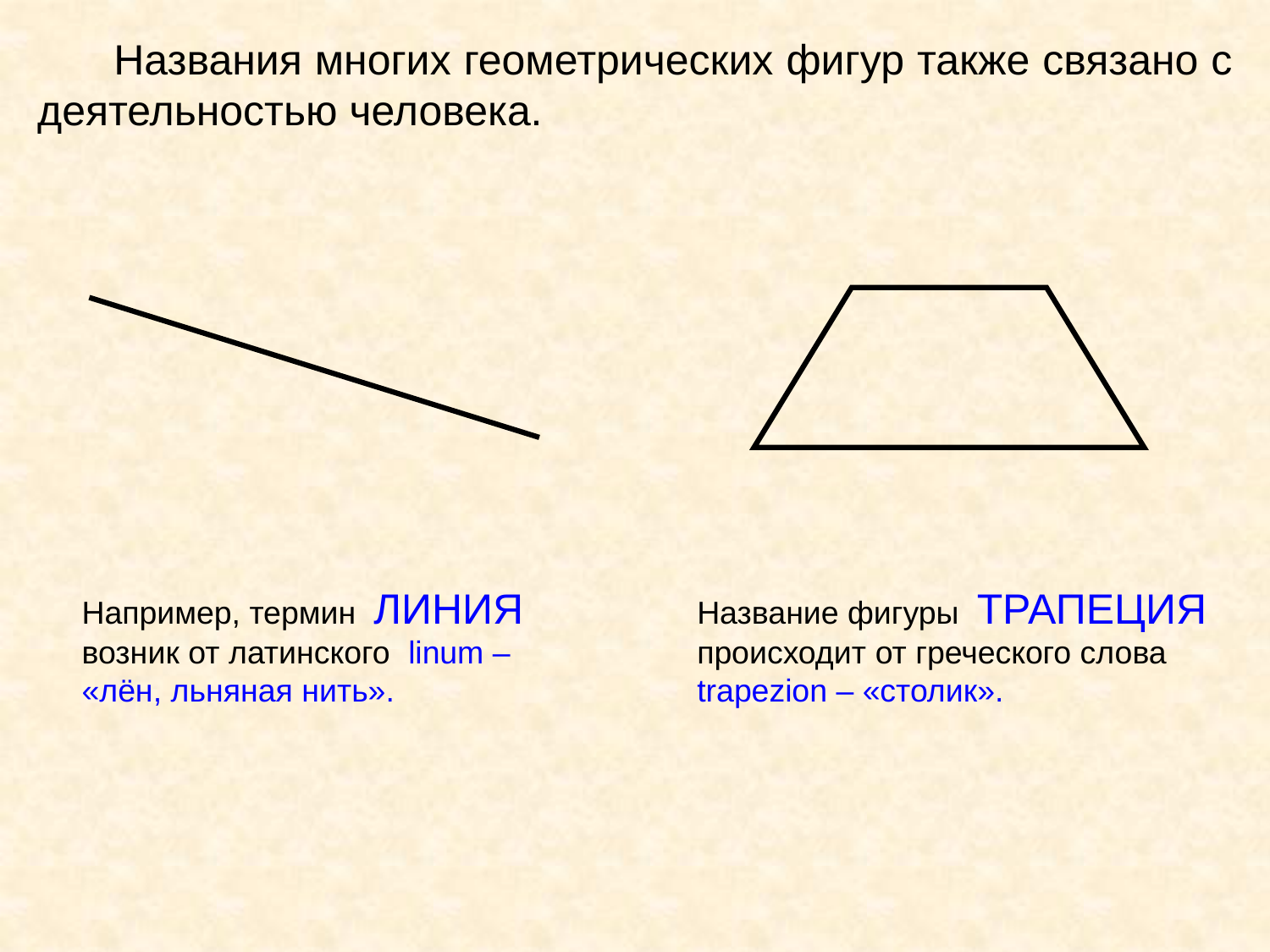

Названия многих геометрических фигур также связано с деятельностью человека.

Например, термин  ЛИНИЯ возник от латинского  linum – «лён, льняная нить».
Название фигуры  ТРАПЕЦИЯ  происходит от греческого слова trapezion – «столик».